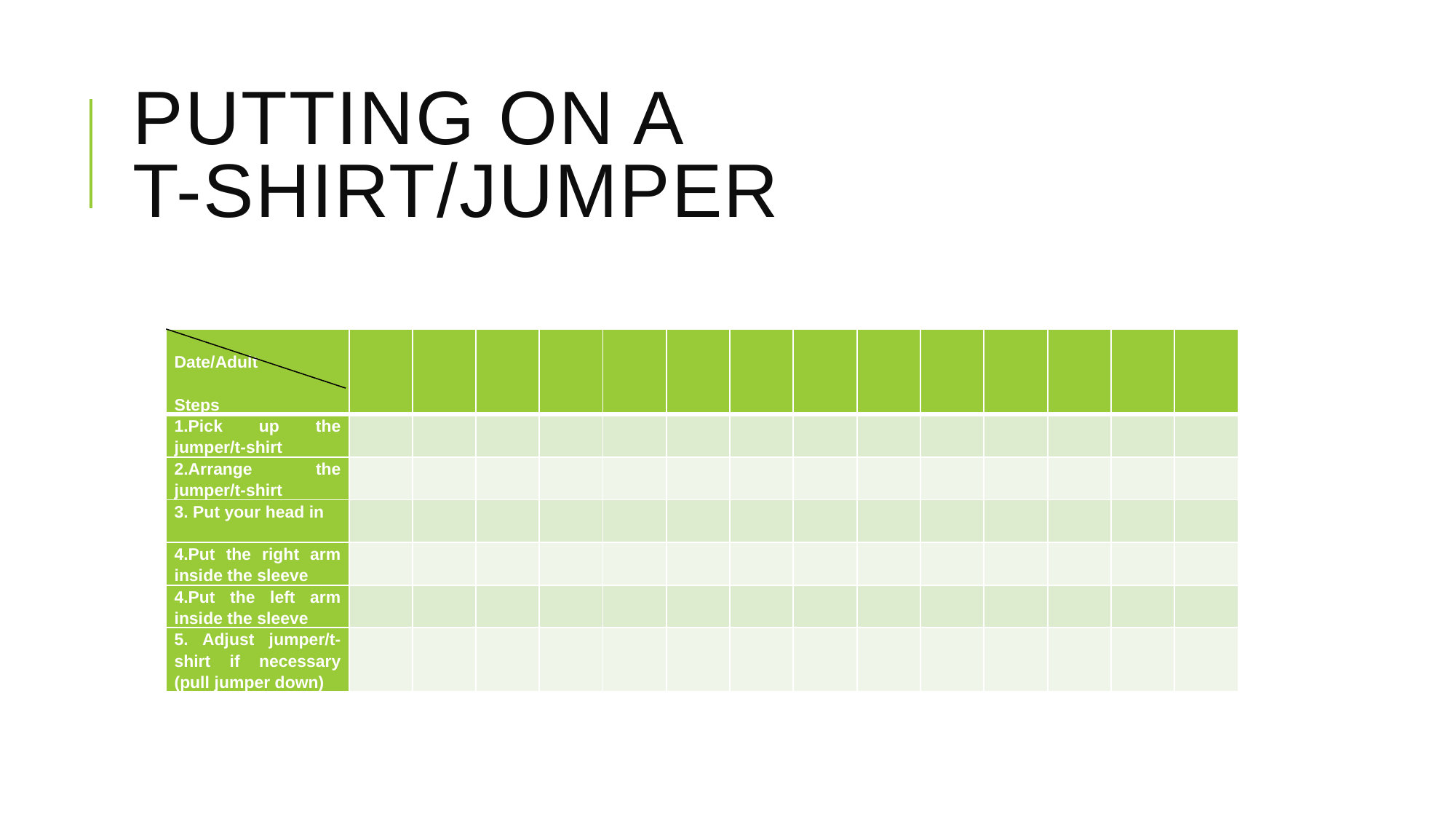

# Putting on a T-shirt/Jumper
| Date/Adult   Steps |  |  |  |  |  |  |  |  |  |  |  |  |  |  |
| --- | --- | --- | --- | --- | --- | --- | --- | --- | --- | --- | --- | --- | --- | --- |
| 1.Pick up the jumper/t-shirt |  |  |  |  |  |  |  |  |  |  |  |  |  |  |
| 2.Arrange the jumper/t-shirt |  |  |  |  |  |  |  |  |  |  |  |  |  |  |
| 3. Put your head in |  |  |  |  |  |  |  |  |  |  |  |  |  |  |
| 4.Put the right arm inside the sleeve |  |  |  |  |  |  |  |  |  |  |  |  |  |  |
| 4.Put the left arm inside the sleeve |  |  |  |  |  |  |  |  |  |  |  |  |  |  |
| 5. Adjust jumper/t-shirt if necessary (pull jumper down) |  |  |  |  |  |  |  |  |  |  |  |  |  |  |